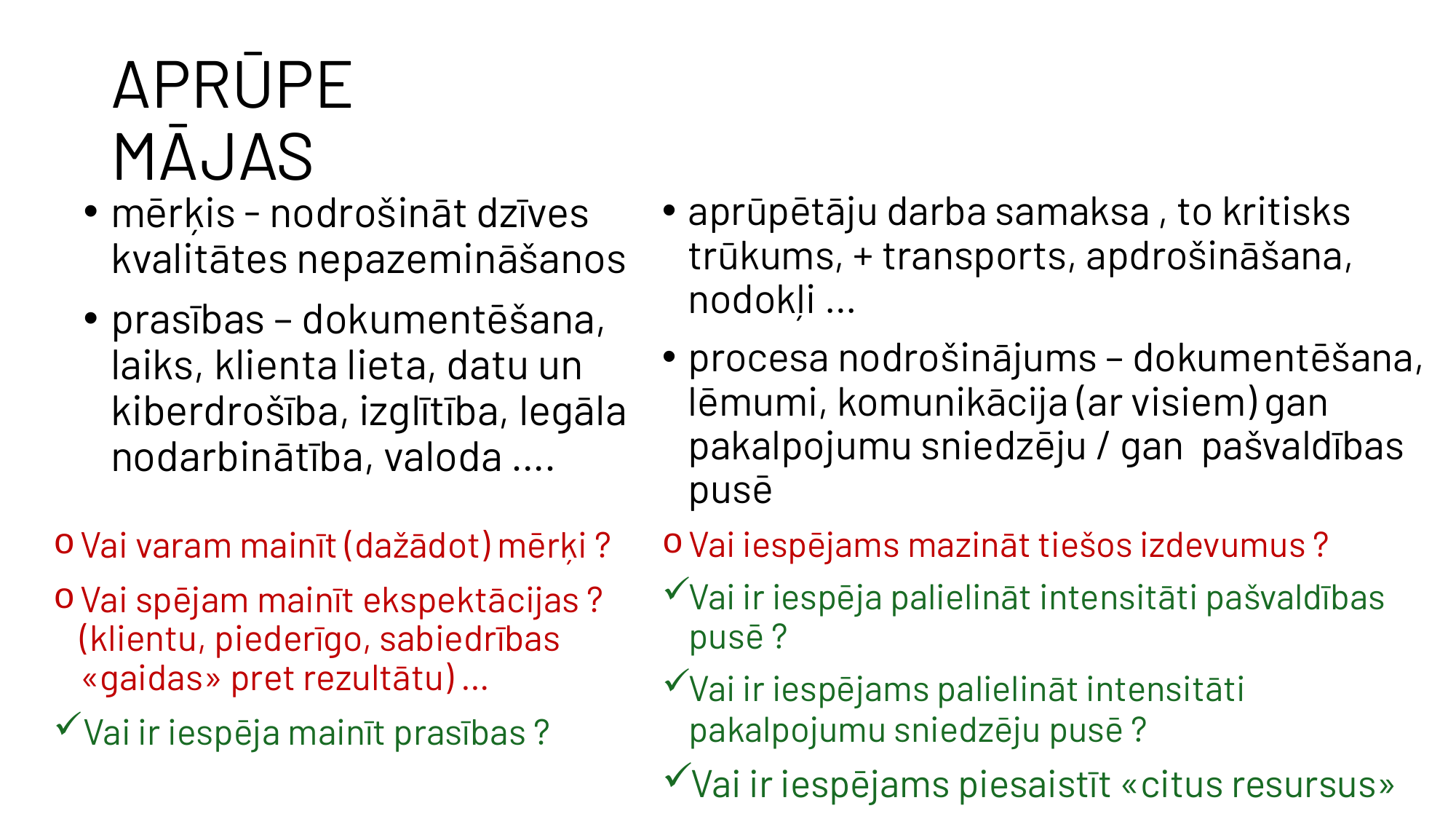

# APRŪPE MĀJAS
mērķis - nodrošināt dzīves kvalitātes nepazemināšanos
prasības – dokumentēšana, laiks, klienta lieta, datu un kiberdrošība, izglītība, legāla nodarbinātība, valoda ….
aprūpētāju darba samaksa , to kritisks trūkums, + transports, apdrošināšana, nodokļi …
procesa nodrošinājums – dokumentēšana, lēmumi, komunikācija (ar visiem) gan pakalpojumu sniedzēju / gan  pašvaldības pusē

Vai varam mainīt (dažādot) mērķi ?
Vai spējam mainīt ekspektācijas ? (klientu, piederīgo, sabiedrības «gaidas» pret rezultātu) …
Vai ir iespēja mainīt prasības ?
Vai iespējams mazināt tiešos izdevumus ?
Vai ir iespēja palielināt intensitāti pašvaldības pusē ?
Vai ir iespējams palielināt intensitāti pakalpojumu sniedzēju pusē ?
Vai ir iespējams piesaistīt «citus resursus»